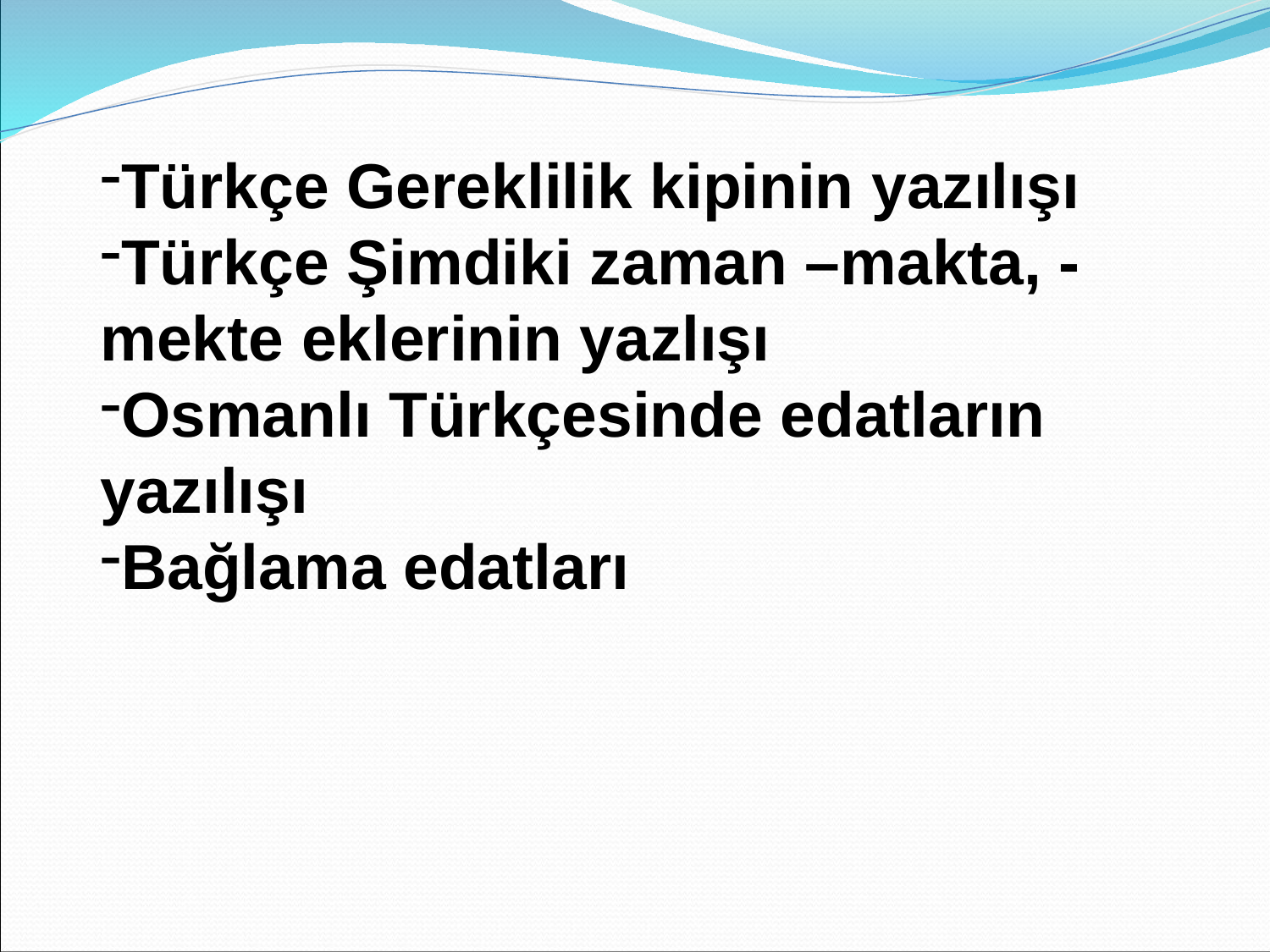

Türkçe Gereklilik kipinin yazılışı
Türkçe Şimdiki zaman –makta, -mekte eklerinin yazlışı
Osmanlı Türkçesinde edatların  yazılışı
Bağlama edatları